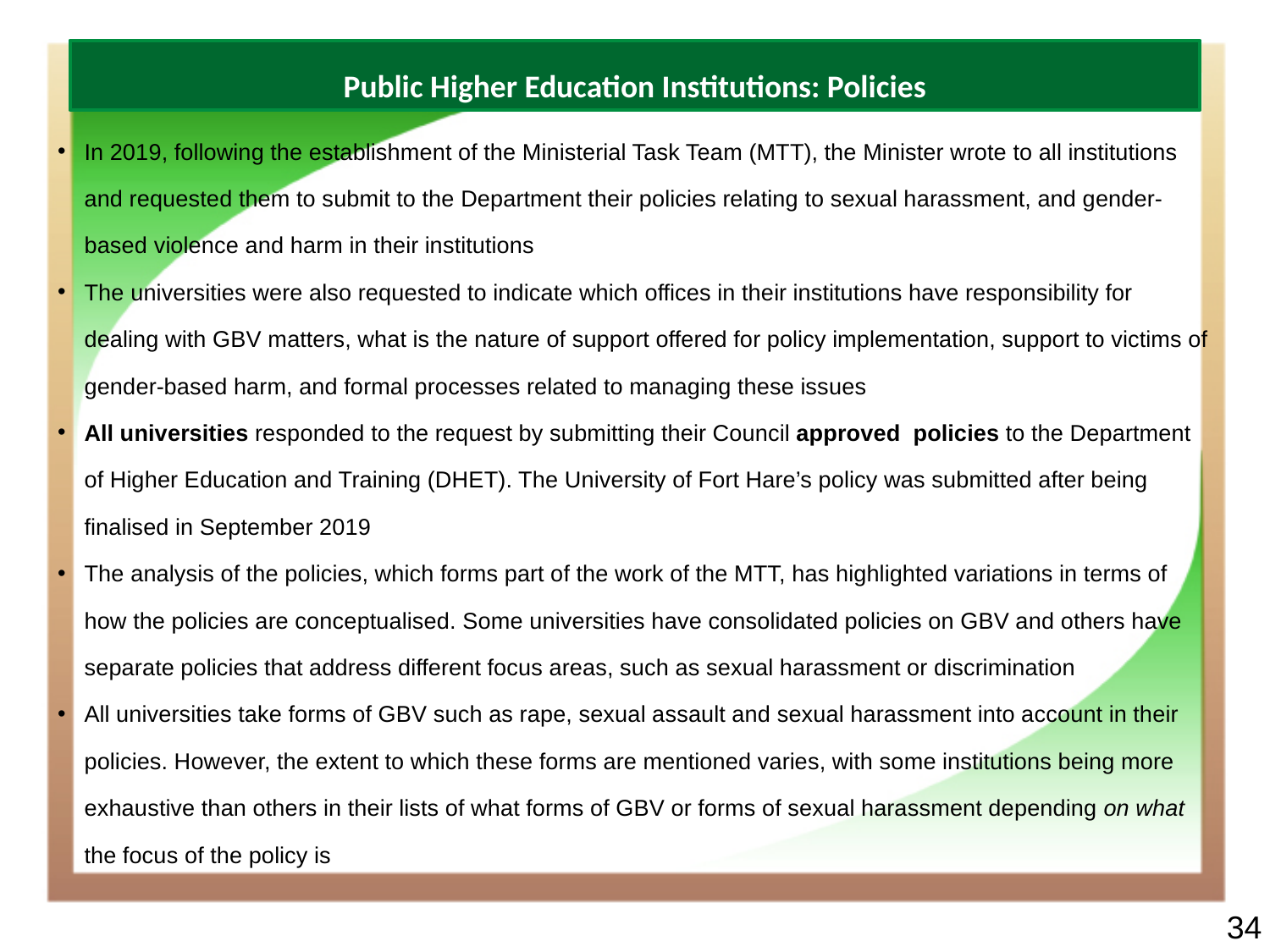

Public Higher Education Institutions: Policies
In 2019, following the establishment of the Ministerial Task Team (MTT), the Minister wrote to all institutions and requested them to submit to the Department their policies relating to sexual harassment, and gender-based violence and harm in their institutions
The universities were also requested to indicate which offices in their institutions have responsibility for dealing with GBV matters, what is the nature of support offered for policy implementation, support to victims of gender-based harm, and formal processes related to managing these issues
All universities responded to the request by submitting their Council approved  policies to the Department of Higher Education and Training (DHET). The University of Fort Hare’s policy was submitted after being finalised in September 2019
The analysis of the policies, which forms part of the work of the MTT, has highlighted variations in terms of how the policies are conceptualised. Some universities have consolidated policies on GBV and others have separate policies that address different focus areas, such as sexual harassment or discrimination
All universities take forms of GBV such as rape, sexual assault and sexual harassment into account in their policies. However, the extent to which these forms are mentioned varies, with some institutions being more exhaustive than others in their lists of what forms of GBV or forms of sexual harassment depending on what the focus of the policy is

34